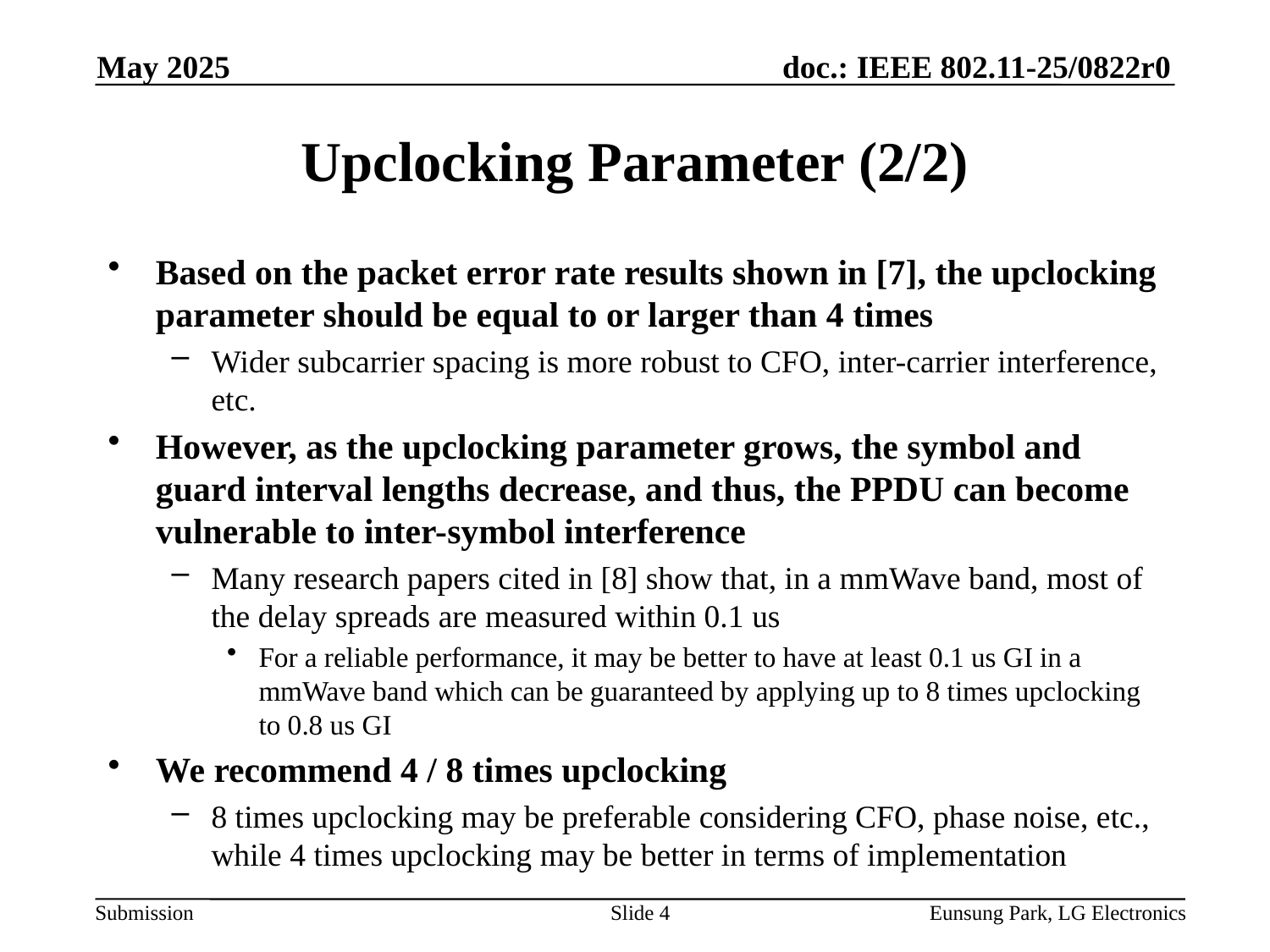

May 2025
# Upclocking Parameter (2/2)
Based on the packet error rate results shown in [7], the upclocking parameter should be equal to or larger than 4 times
Wider subcarrier spacing is more robust to CFO, inter-carrier interference, etc.
However, as the upclocking parameter grows, the symbol and guard interval lengths decrease, and thus, the PPDU can become vulnerable to inter-symbol interference
Many research papers cited in [8] show that, in a mmWave band, most of the delay spreads are measured within 0.1 us
For a reliable performance, it may be better to have at least 0.1 us GI in a mmWave band which can be guaranteed by applying up to 8 times upclocking to 0.8 us GI
We recommend 4 / 8 times upclocking
8 times upclocking may be preferable considering CFO, phase noise, etc., while 4 times upclocking may be better in terms of implementation
Slide 4
Eunsung Park, LG Electronics